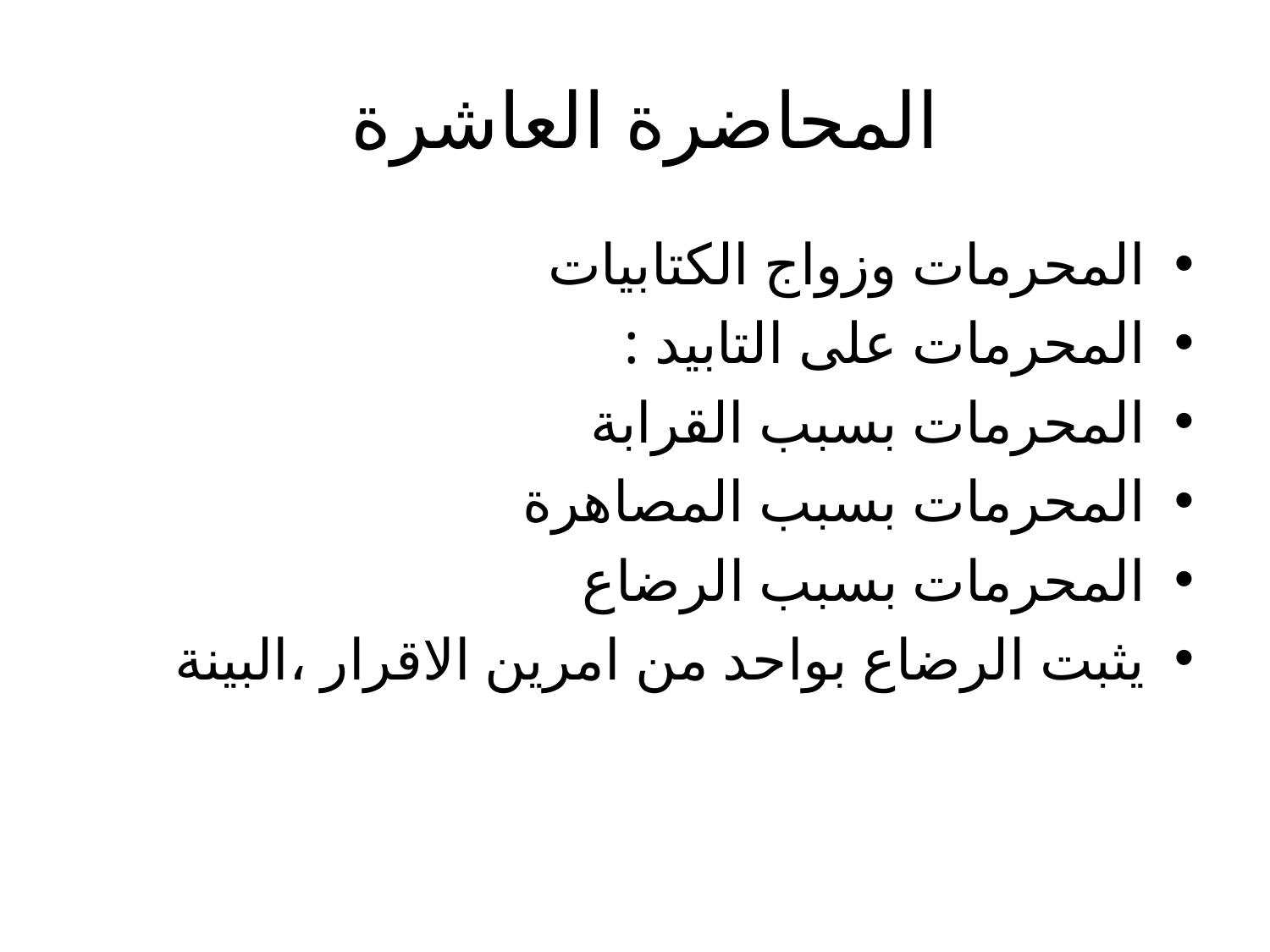

# المحاضرة العاشرة
المحرمات وزواج الكتابيات
المحرمات على التابيد :
المحرمات بسبب القرابة
المحرمات بسبب المصاهرة
المحرمات بسبب الرضاع
يثبت الرضاع بواحد من امرين الاقرار ،البينة